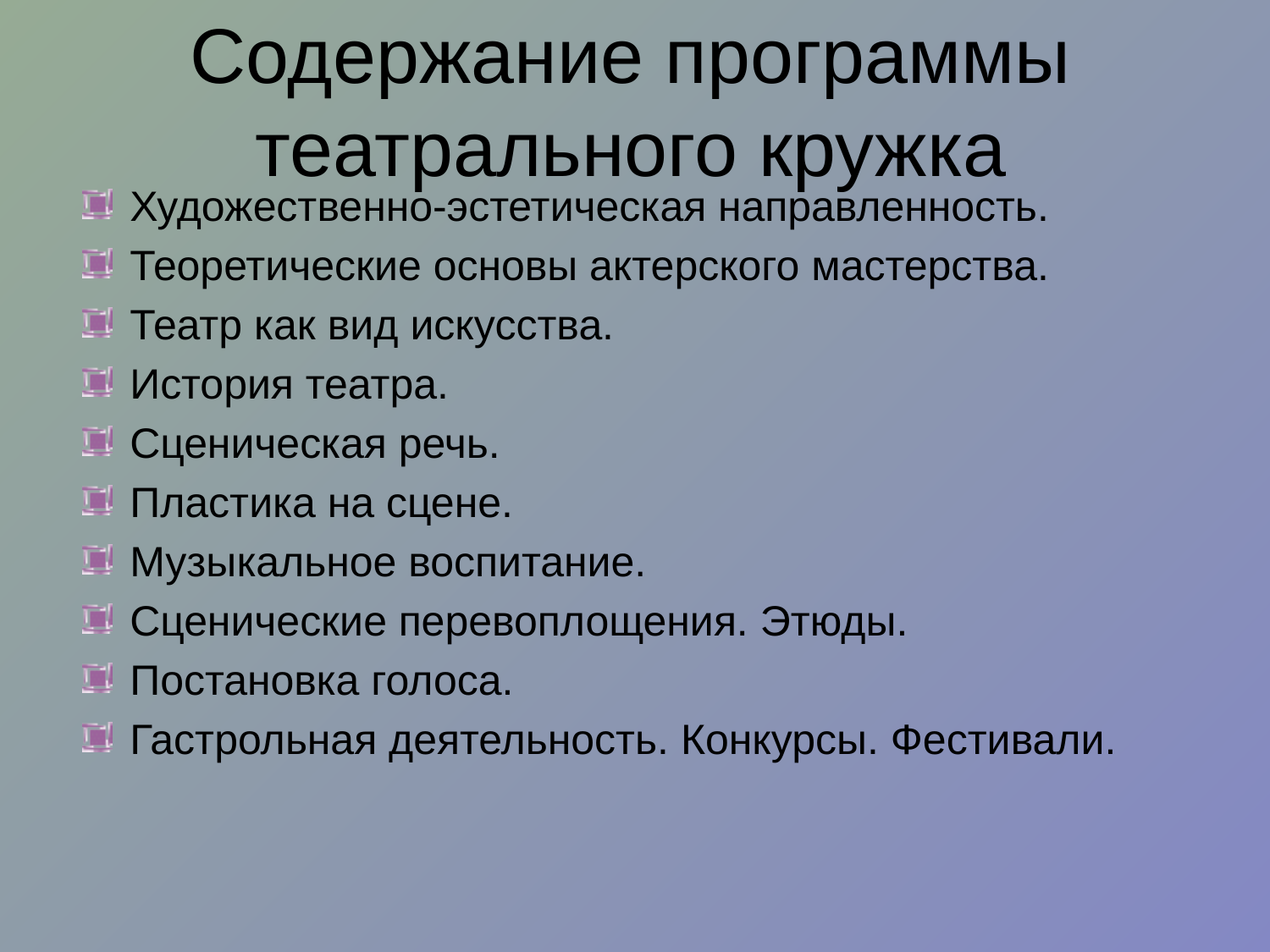

# Содержание программы театрального кружка
Художественно-эстетическая направленность.
Теоретические основы актерского мастерства.
Театр как вид искусства.
История театра.
Сценическая речь.
Пластика на сцене.
Музыкальное воспитание.
Сценические перевоплощения. Этюды.
Постановка голоса.
Гастрольная деятельность. Конкурсы. Фестивали.